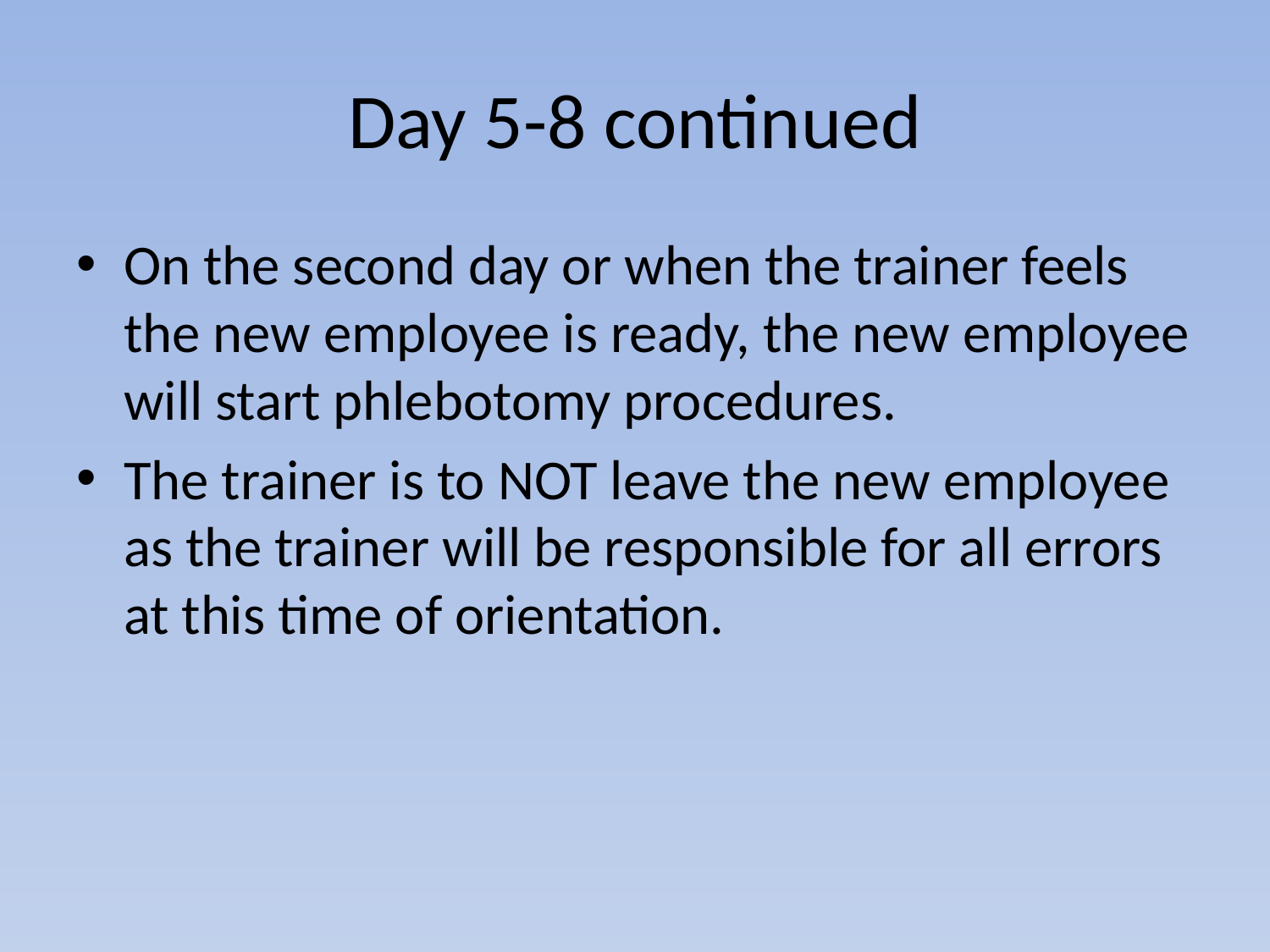

# Day 5-8 continued
On the second day or when the trainer feels the new employee is ready, the new employee will start phlebotomy procedures.
The trainer is to NOT leave the new employee as the trainer will be responsible for all errors at this time of orientation.